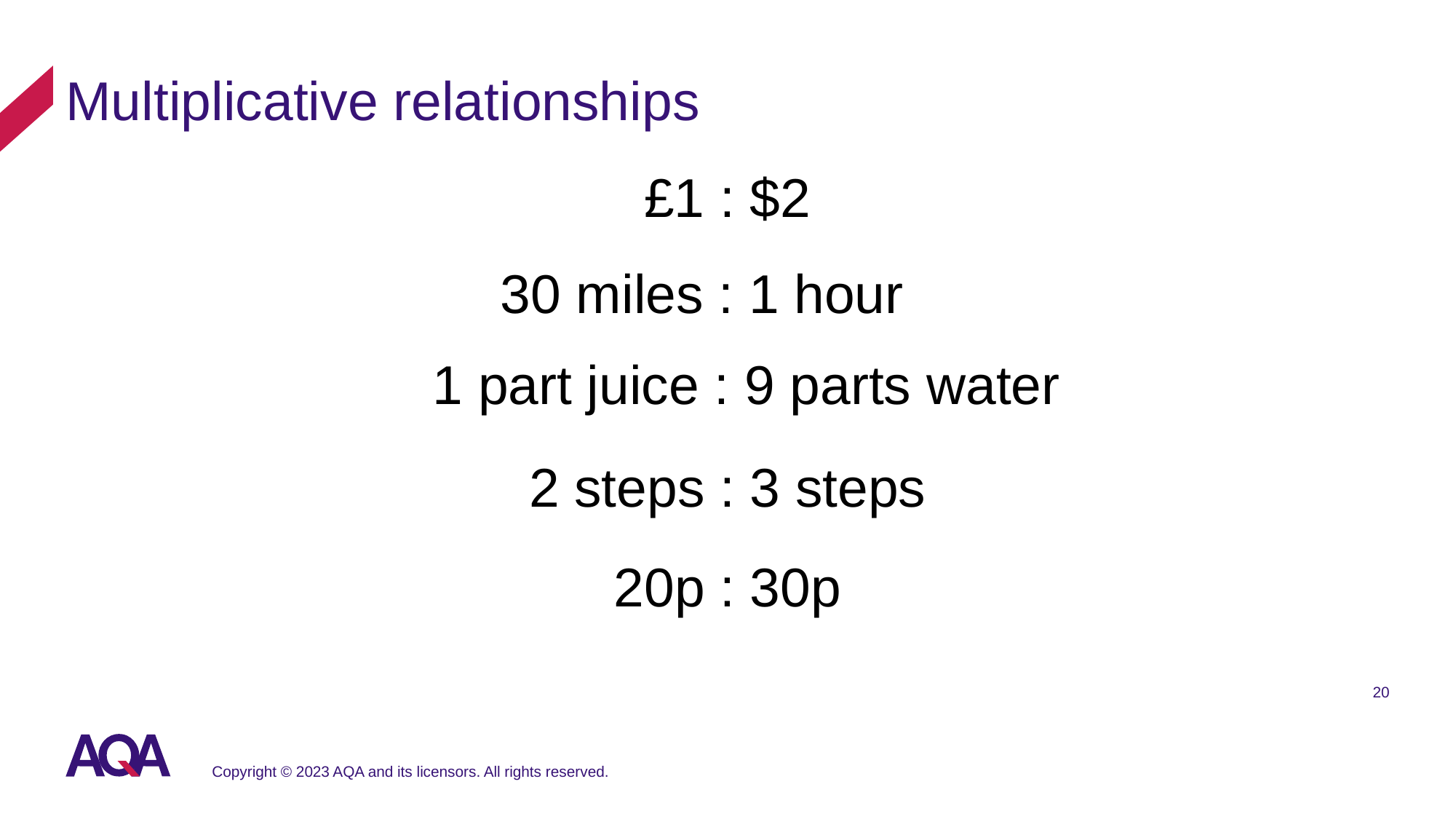

# Multiplicative relationships
£1 : $2
30 miles : 1 hour
1 part juice : 9 parts water
2 steps : 3 steps
20p : 30p
20
Copyright © 2023 AQA and its licensors. All rights reserved.